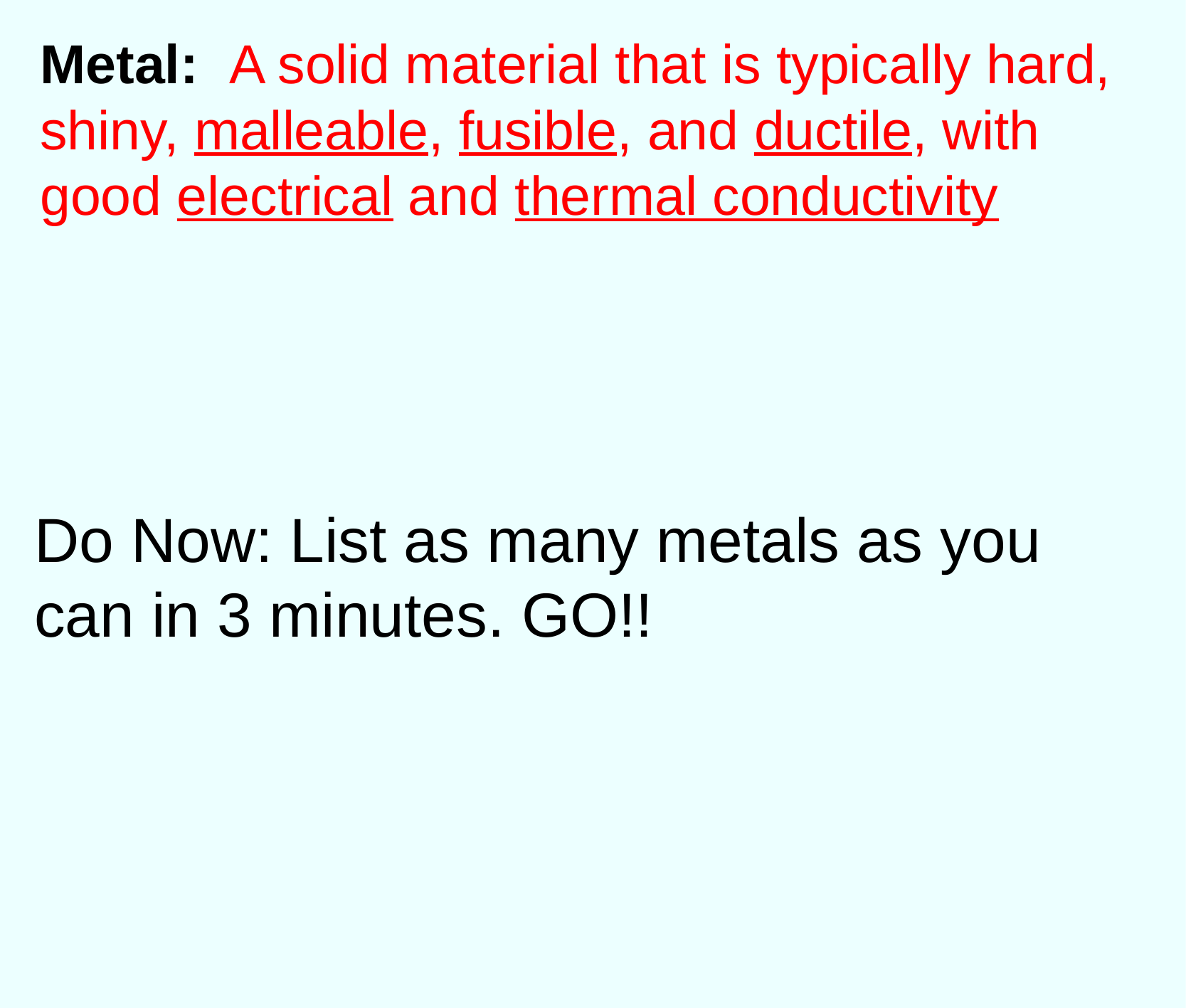

Metal:  A solid material that is typically hard, shiny, malleable, fusible, and ductile, with good electrical and thermal conductivity
Do Now: List as many metals as you can in 3 minutes. GO!!